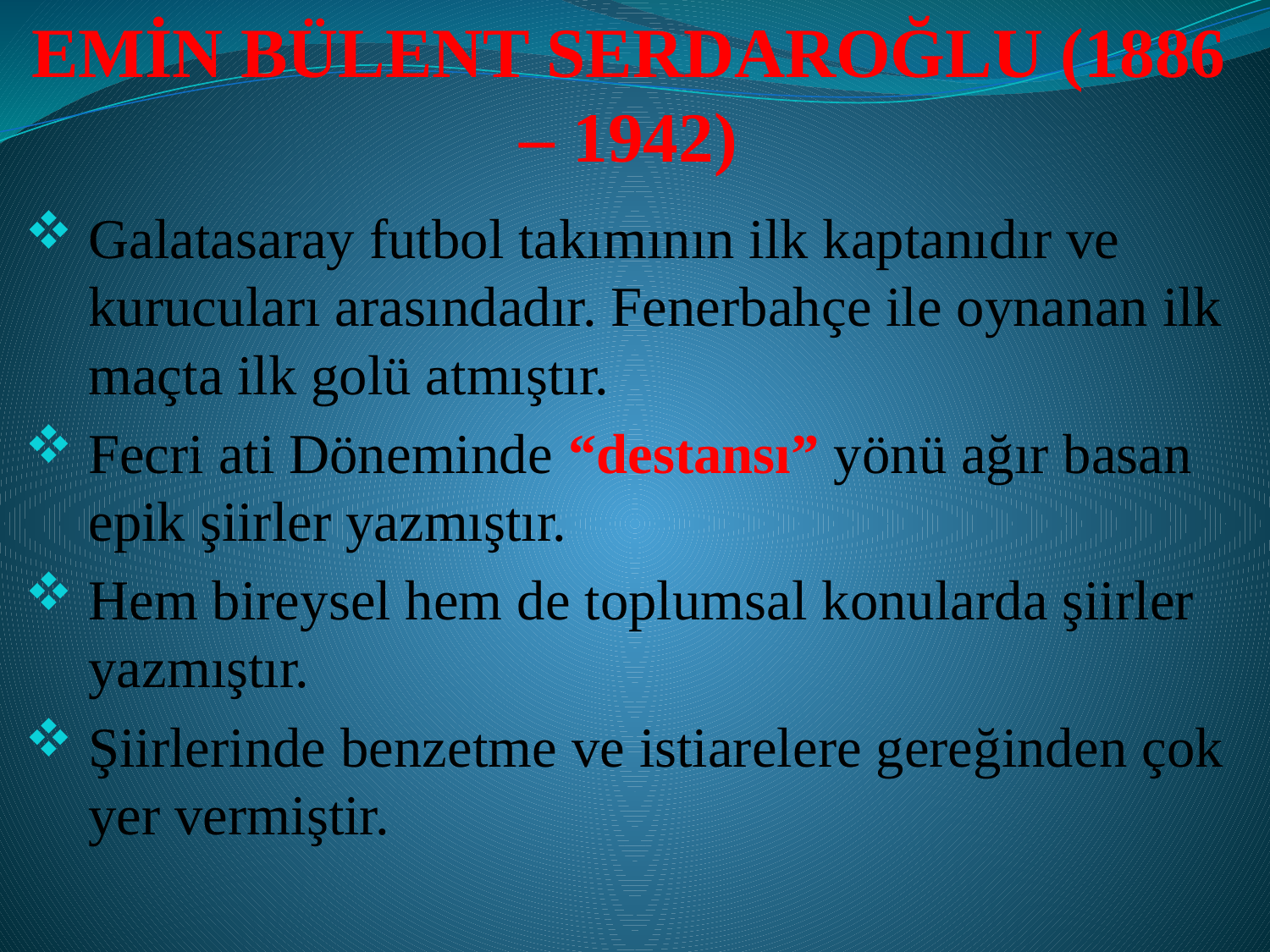

# EMİN BÜLENT SERDAROĞLU (1886 – 1942)
Galatasaray futbol takımının ilk kaptanıdır ve kurucuları arasındadır. Fenerbahçe ile oynanan ilk maçta ilk golü atmıştır.
Fecri ati Döneminde “destansı” yönü ağır basan epik şiirler yazmıştır.
Hem bireysel hem de toplumsal konularda şiirler yazmıştır.
Şiirlerinde benzetme ve istiarelere gereğinden çok yer vermiştir.